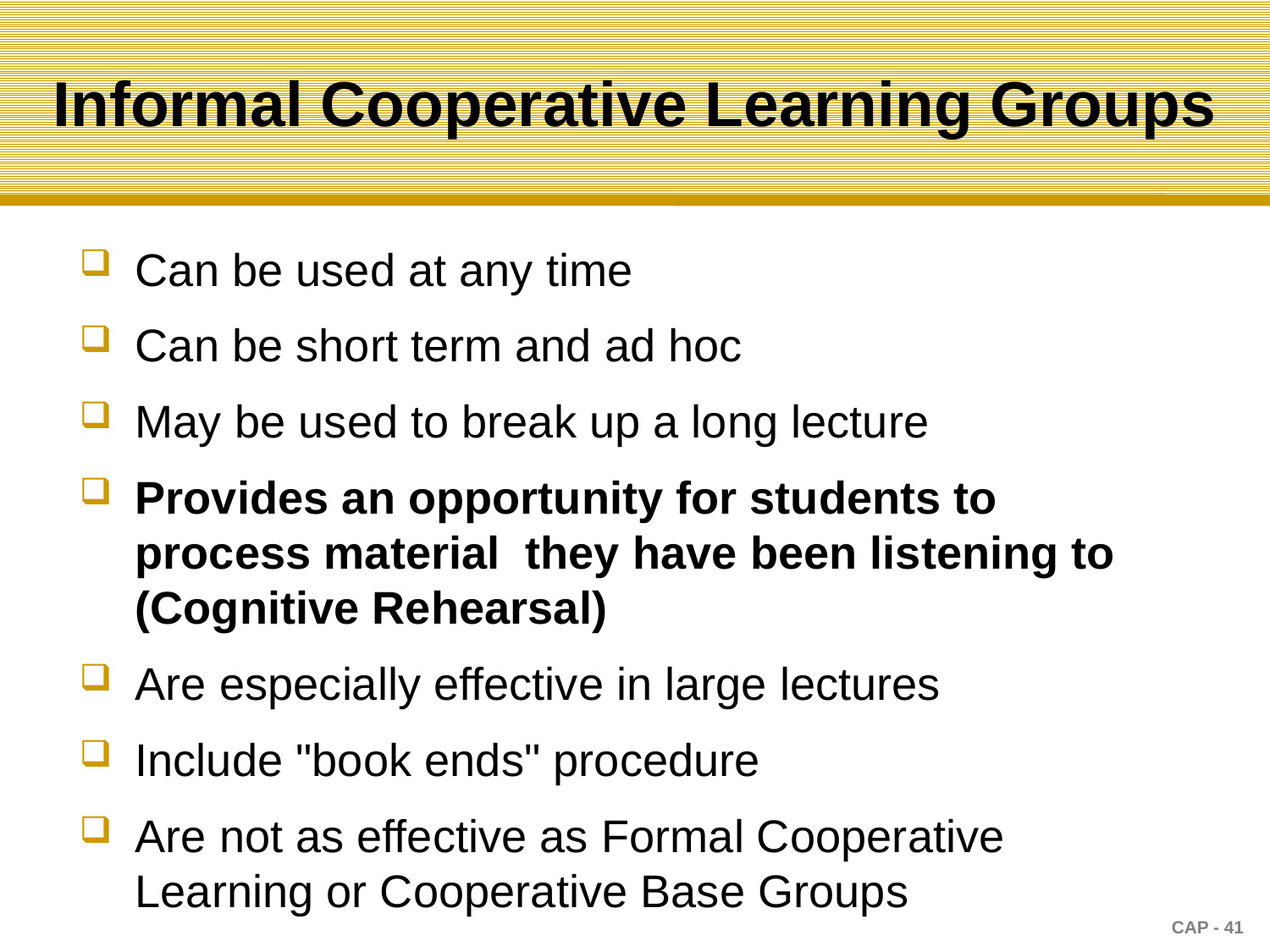

# Informal Cooperative Learning Groups
Can be used at any time
Can be short term and ad hoc
May be used to break up a long lecture
Provides an opportunity for students to process material  they have been listening to (Cognitive Rehearsal)
Are especially effective in large lectures
Include "book ends" procedure
Are not as effective as Formal Cooperative Learning or Cooperative Base Groups